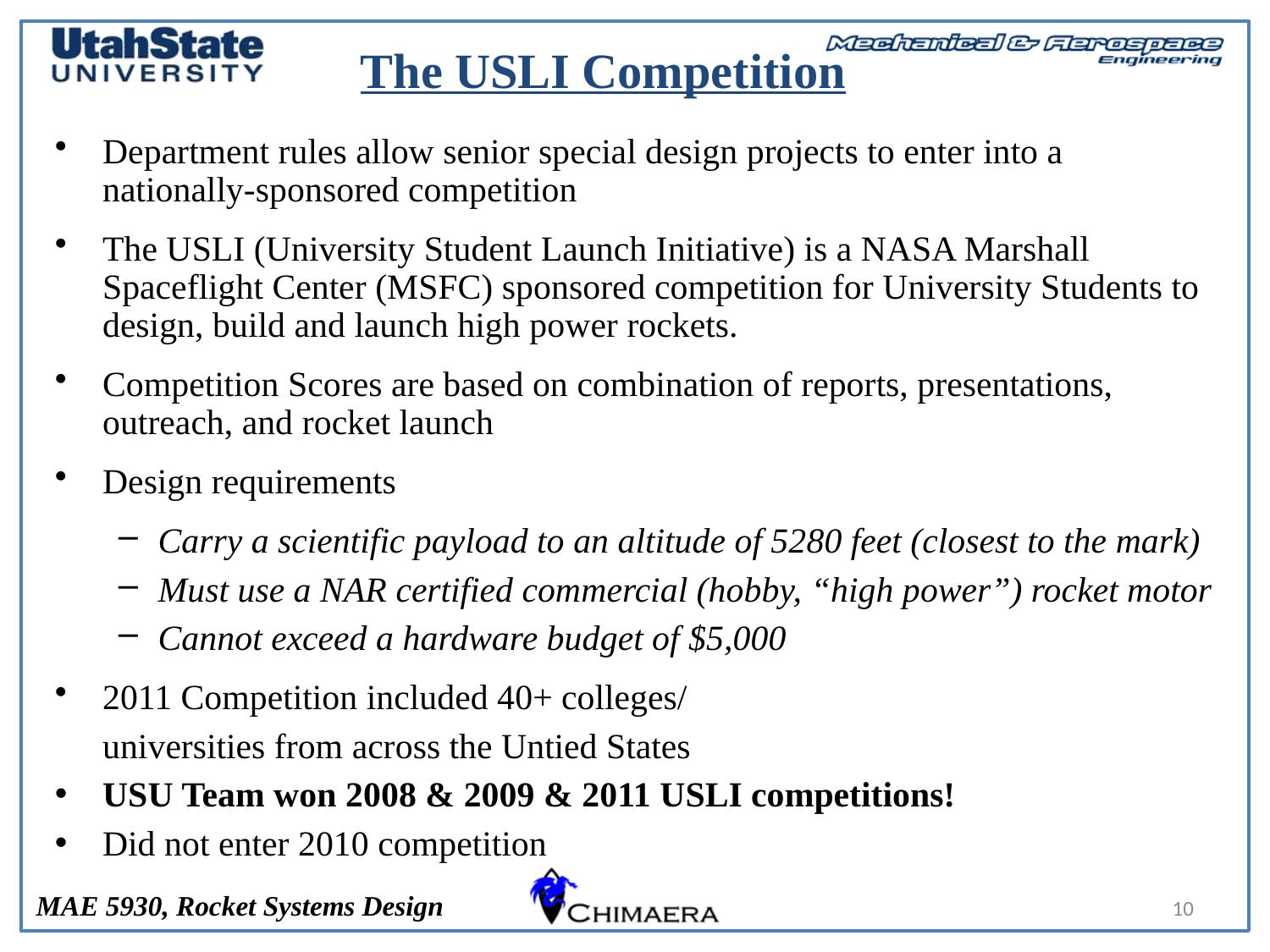

The USLI Competition
Department rules allow senior special design projects to enter into a nationally-sponsored competition
The USLI (University Student Launch Initiative) is a NASA Marshall Spaceflight Center (MSFC) sponsored competition for University Students to design, build and launch high power rockets.
Competition Scores are based on combination of reports, presentations, outreach, and rocket launch
Design requirements
Carry a scientific payload to an altitude of 5280 feet (closest to the mark)
Must use a NAR certified commercial (hobby, “high power”) rocket motor
Cannot exceed a hardware budget of $5,000
2011 Competition included 40+ colleges/
	universities from across the Untied States
USU Team won 2008 & 2009 & 2011 USLI competitions!
Did not enter 2010 competition

10